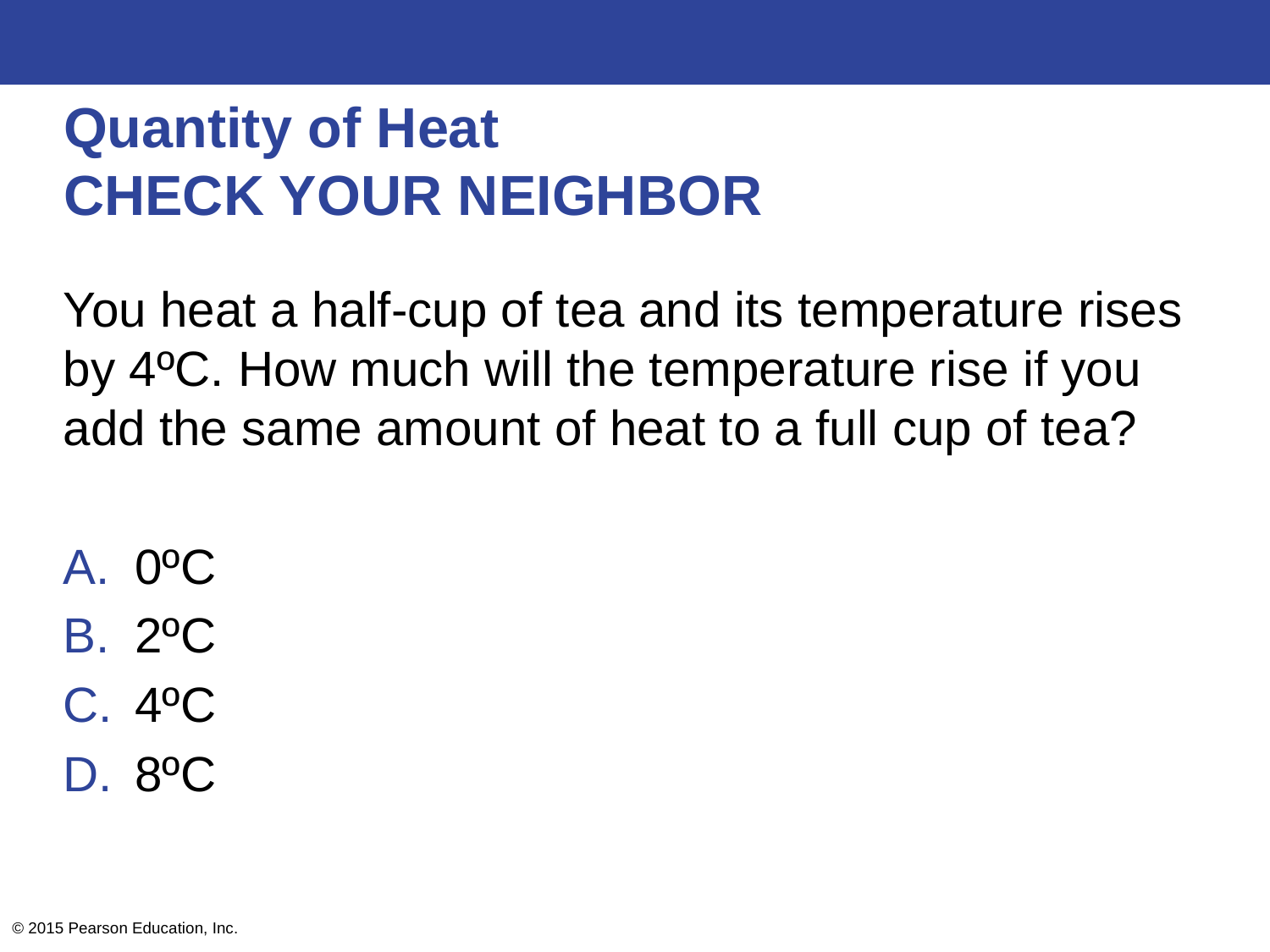

# Quantity of Heat CHECK YOUR NEIGHBOR
You heat a half-cup of tea and its temperature rises by 4ºC. How much will the temperature rise if you add the same amount of heat to a full cup of tea?

0ºC
2ºC
4ºC
8ºC

© 2015 Pearson Education, Inc.